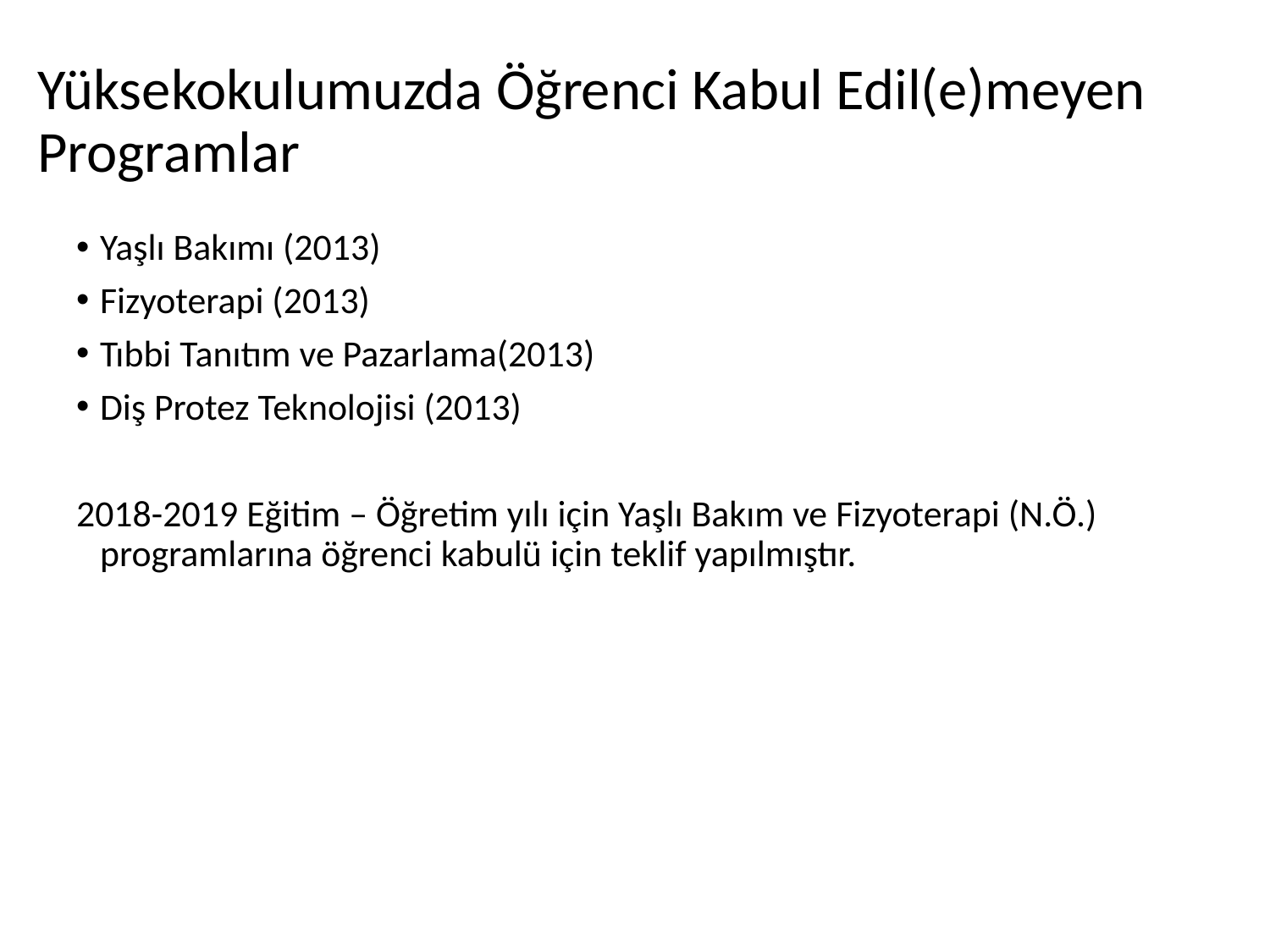

# Yüksekokulumuzda Öğrenci Kabul Edil(e)meyen Programlar
Yaşlı Bakımı (2013)
Fizyoterapi (2013)
Tıbbi Tanıtım ve Pazarlama(2013)
Diş Protez Teknolojisi (2013)

2018-2019 Eğitim – Öğretim yılı için Yaşlı Bakım ve Fizyoterapi (N.Ö.) programlarına öğrenci kabulü için teklif yapılmıştır.